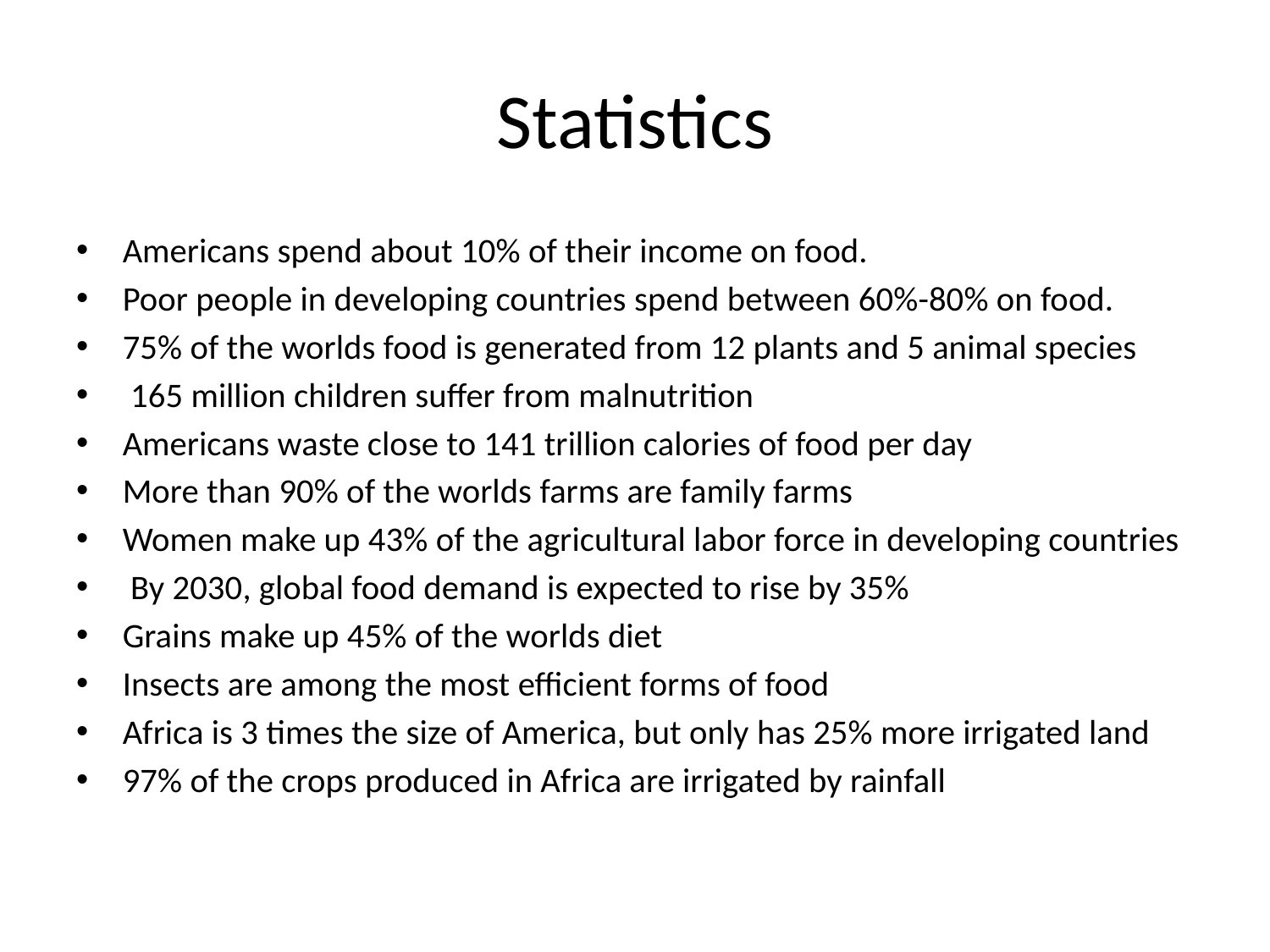

# Statistics
Americans spend about 10% of their income on food.
Poor people in developing countries spend between 60%-80% on food.
75% of the worlds food is generated from 12 plants and 5 animal species
 165 million children suffer from malnutrition
Americans waste close to 141 trillion calories of food per day
More than 90% of the worlds farms are family farms
Women make up 43% of the agricultural labor force in developing countries
 By 2030, global food demand is expected to rise by 35%
Grains make up 45% of the worlds diet
Insects are among the most efficient forms of food
Africa is 3 times the size of America, but only has 25% more irrigated land
97% of the crops produced in Africa are irrigated by rainfall